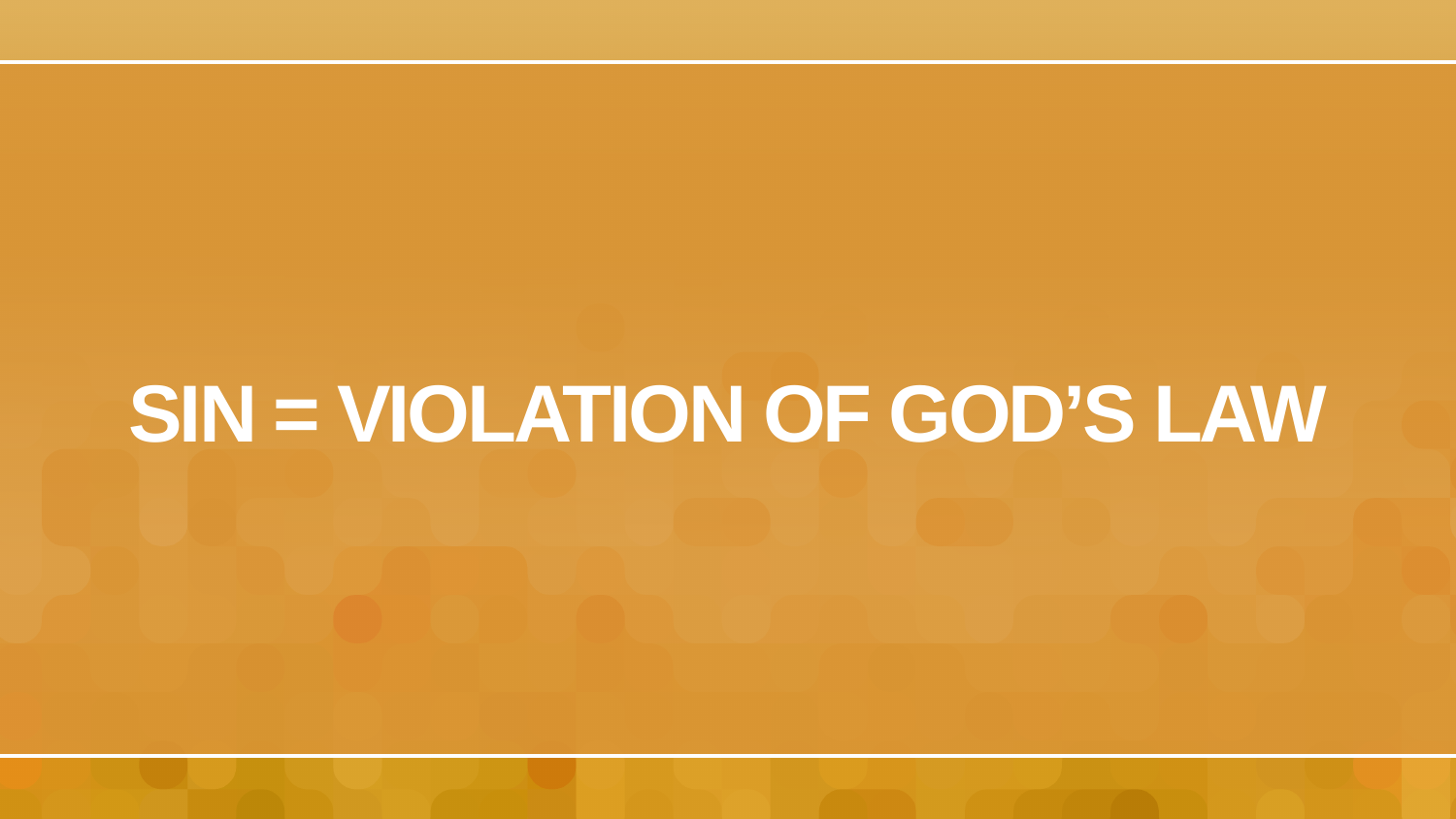

# SIN = VIOLATION OF GOD’S LAW